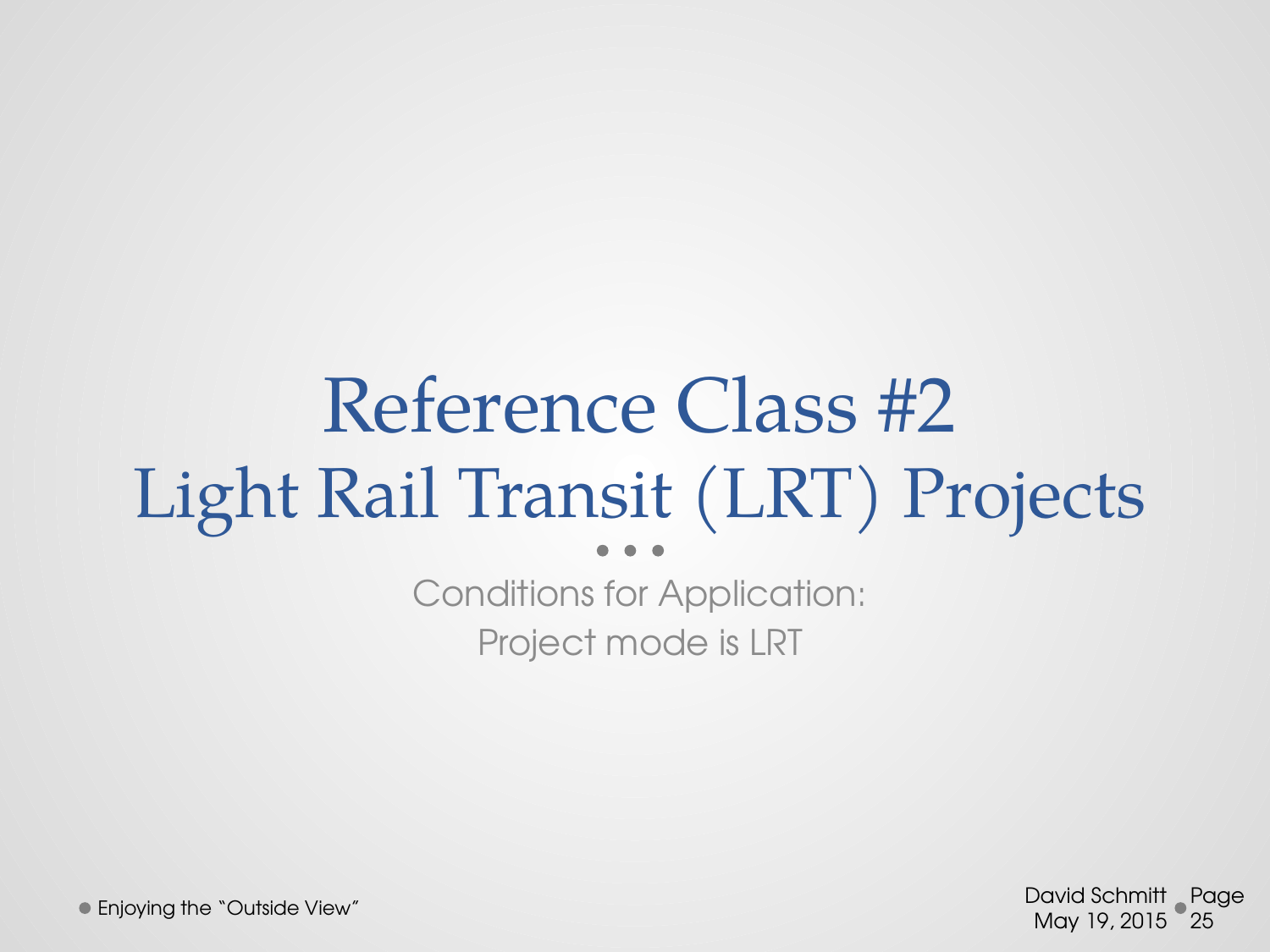

# Reference Class #2 Light Rail Transit (LRT) Projects
Conditions for Application:
Project mode is LRT
Enjoying the “Outside View”
David Schmitt
May 19, 2015
Page 25